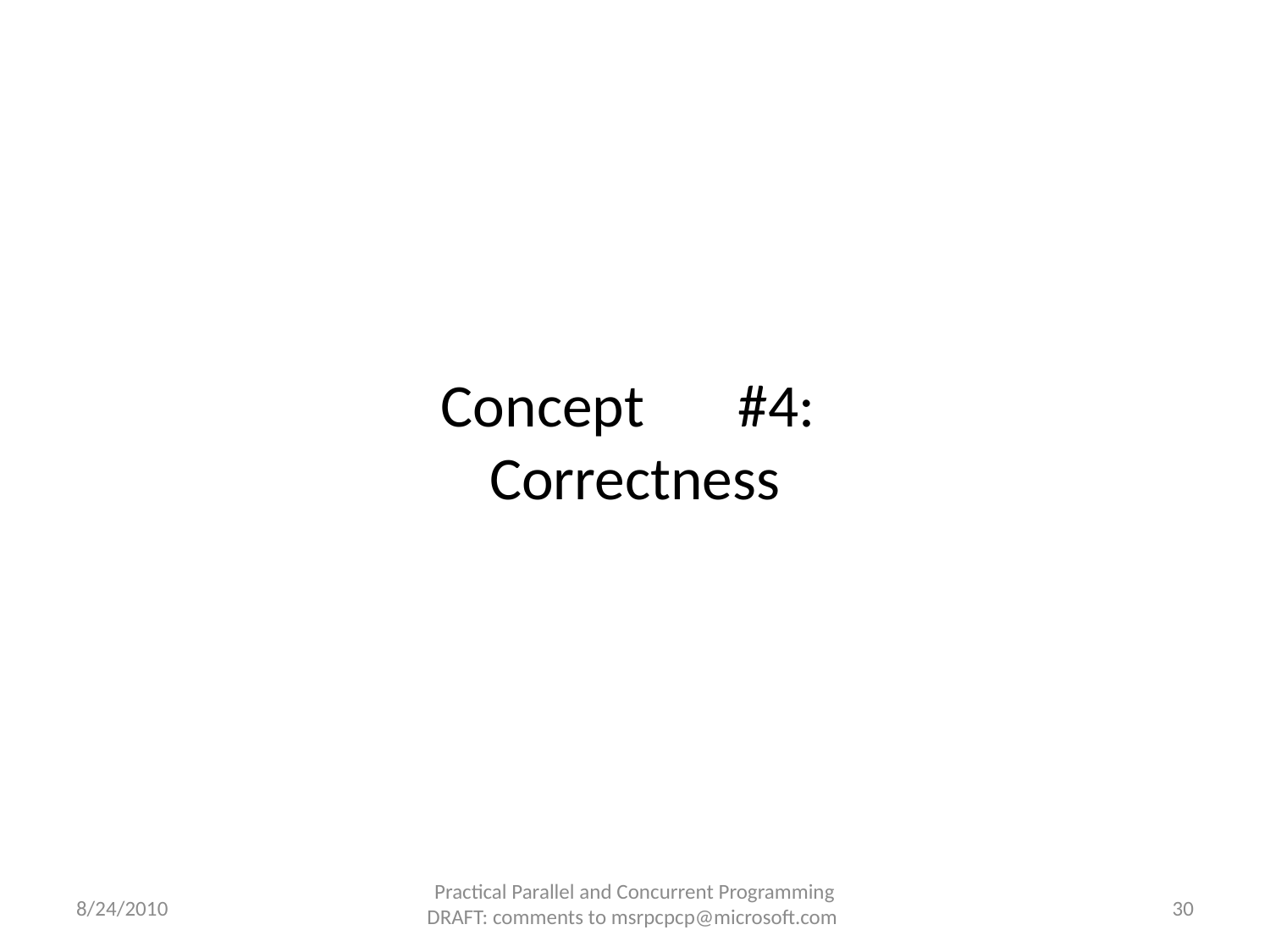

# Concept	#4: Correctness
8/24/2010
30
Practical Parallel and Concurrent Programming DRAFT: comments to msrpcpcp@microsoft.com